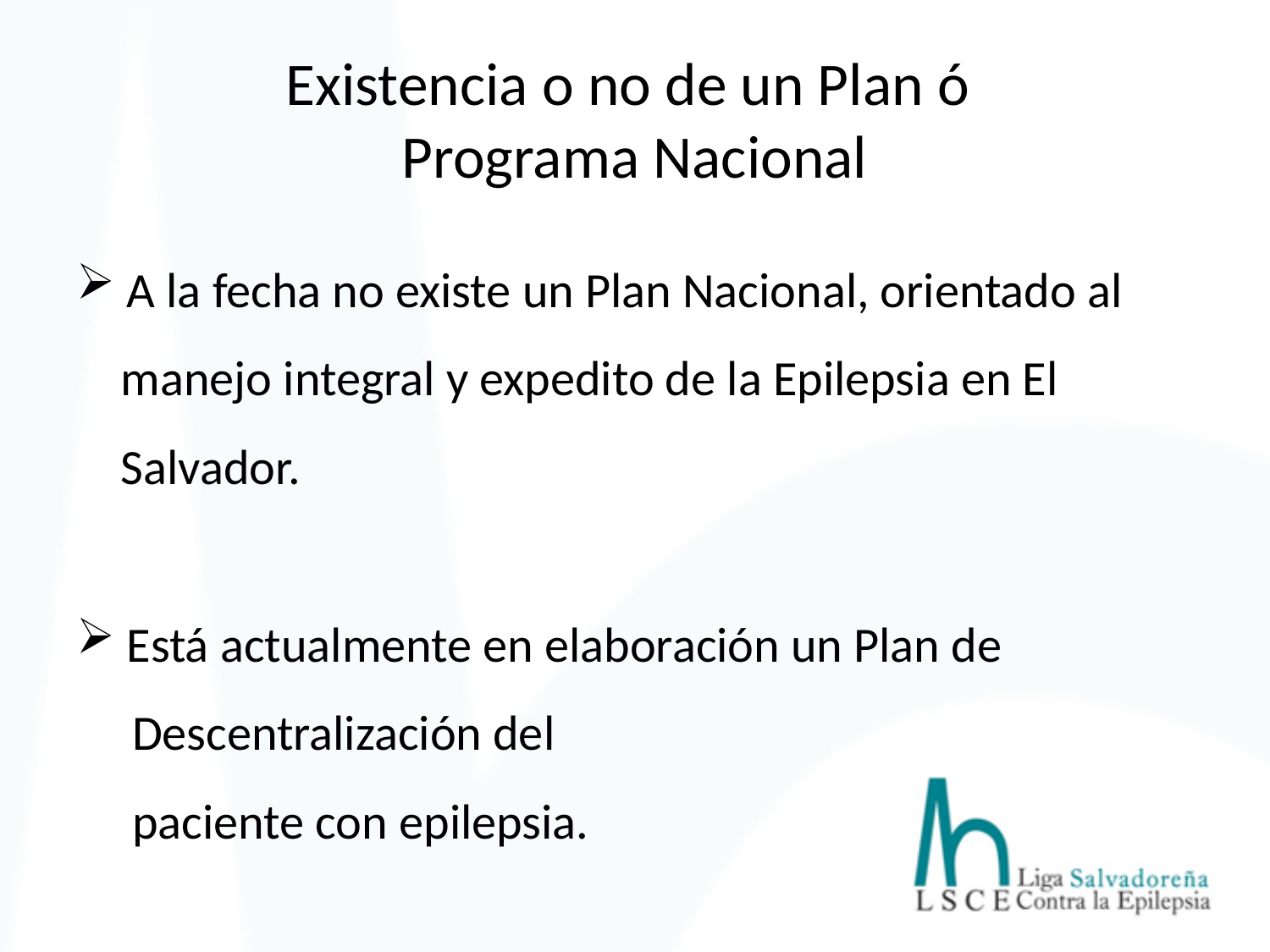

Existencia o no de un Plan ó
Programa Nacional
 A la fecha no existe un Plan Nacional, orientado al
    manejo integral y expedito de la Epilepsia en El
    Salvador.

 Está actualmente en elaboración un Plan de
     Descentralización del
     paciente con epilepsia.